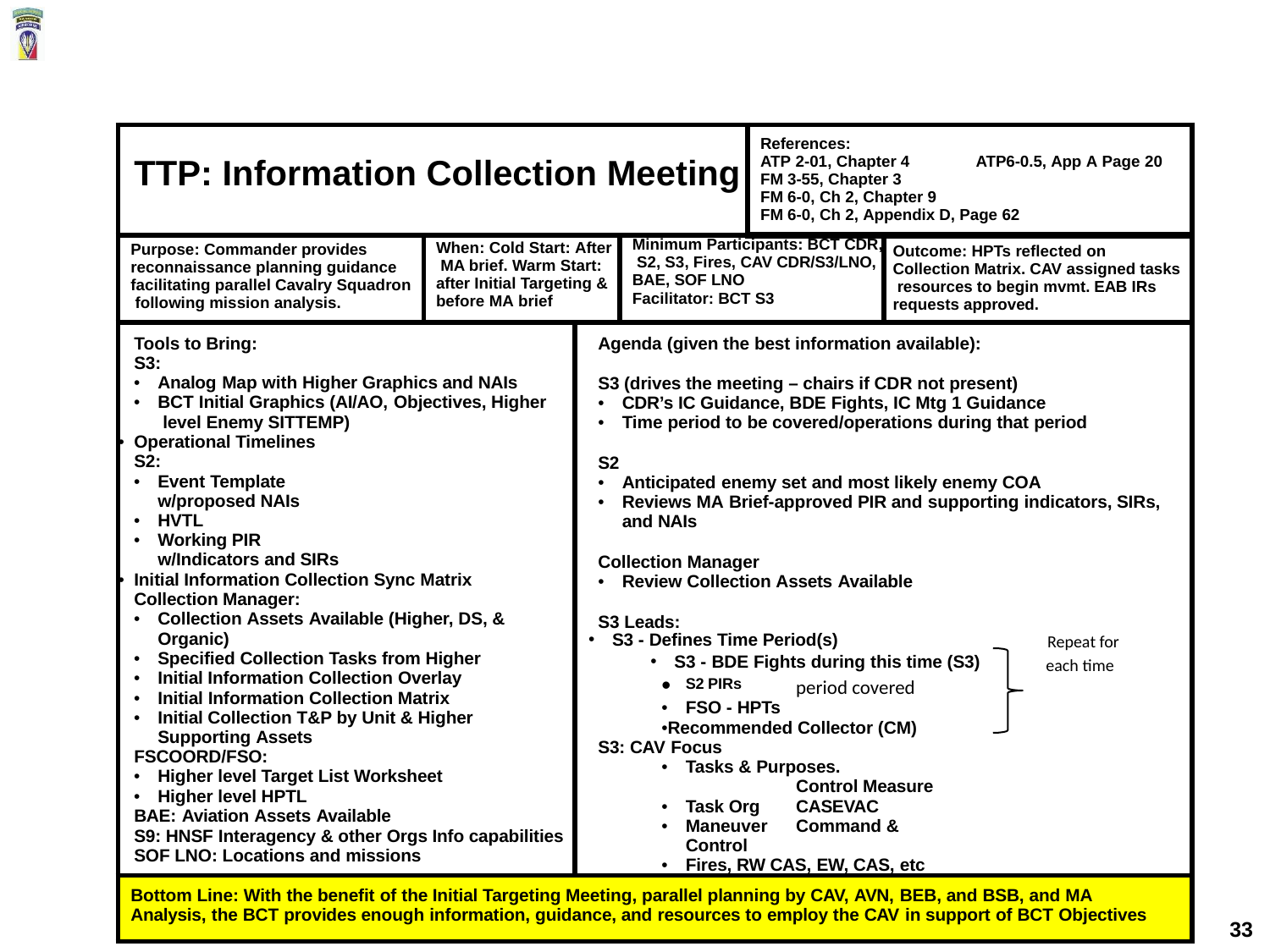

| TTP: Information Collection Meeting |  |  |  | References: ATP 2-01, Chapter 4 ATP6-0.5, App A Page 20 FM 3-55, Chapter 3 FM 6-0, Ch 2, Chapter 9 FM 6-0, Ch 2, Appendix D, Page 62 |  |
| --- | --- | --- | --- | --- | --- |
| Purpose: Commander provides reconnaissance planning guidance facilitating parallel Cavalry Squadron following mission analysis. | When: Cold Start: After MA brief. Warm Start: after Initial Targeting & before MA brief |  | Minimum Participants: BCT CDR, S2, S3, Fires, CAV CDR/S3/LNO, BAE, SOF LNO Facilitator: BCT S3 |  | Outcome: HPTs reflected on Collection Matrix. CAV assigned tasks resources to begin mvmt. EAB IRs requests approved. |
| Tools to Bring: S3: Analog Map with Higher Graphics and NAIs BCT Initial Graphics (AI/AO, Objectives, Higher level Enemy SITTEMP) Operational Timelines S2: Event Template w/proposed NAIs HVTL Working PIR w/Indicators and SIRs Initial Information Collection Sync Matrix Collection Manager: Collection Assets Available (Higher, DS, & Organic) Specified Collection Tasks from Higher Initial Information Collection Overlay Initial Information Collection Matrix Initial Collection T&P by Unit & Higher Supporting Assets FSCOORD/FSO: Higher level Target List Worksheet Higher level HPTL BAE: Aviation Assets Available S9: HNSF Interagency & other Orgs Info capabilities SOF LNO: Locations and missions |  | Agenda (given the best information available): S3 (drives the meeting – chairs if CDR not present) CDR’s IC Guidance, BDE Fights, IC Mtg 1 Guidance Time period to be covered/operations during that period S2 Anticipated enemy set and most likely enemy COA Reviews MA Brief-approved PIR and supporting indicators, SIRs, and NAIs Collection Manager Review Collection Assets Available S3 Leads: S3 - Defines Time Period(s) Repeat for S3 - BDE Fights during this time (S3) each time S2 PIRs period covered FSO - HPTs Recommended Collector (CM) S3: CAV Focus Tasks & Purposes. Control Measure Task Org CASEVAC Maneuver Command & Control Fires, RW CAS, EW, CAS, etc |  |  |  |
| Bottom Line: With the benefit of the Initial Targeting Meeting, parallel planning by CAV, AVN, BEB, and BSB, and MA Analysis, the BCT provides enough information, guidance, and resources to employ the CAV in support of BCT Objectives |  |  |  |  |  |

33